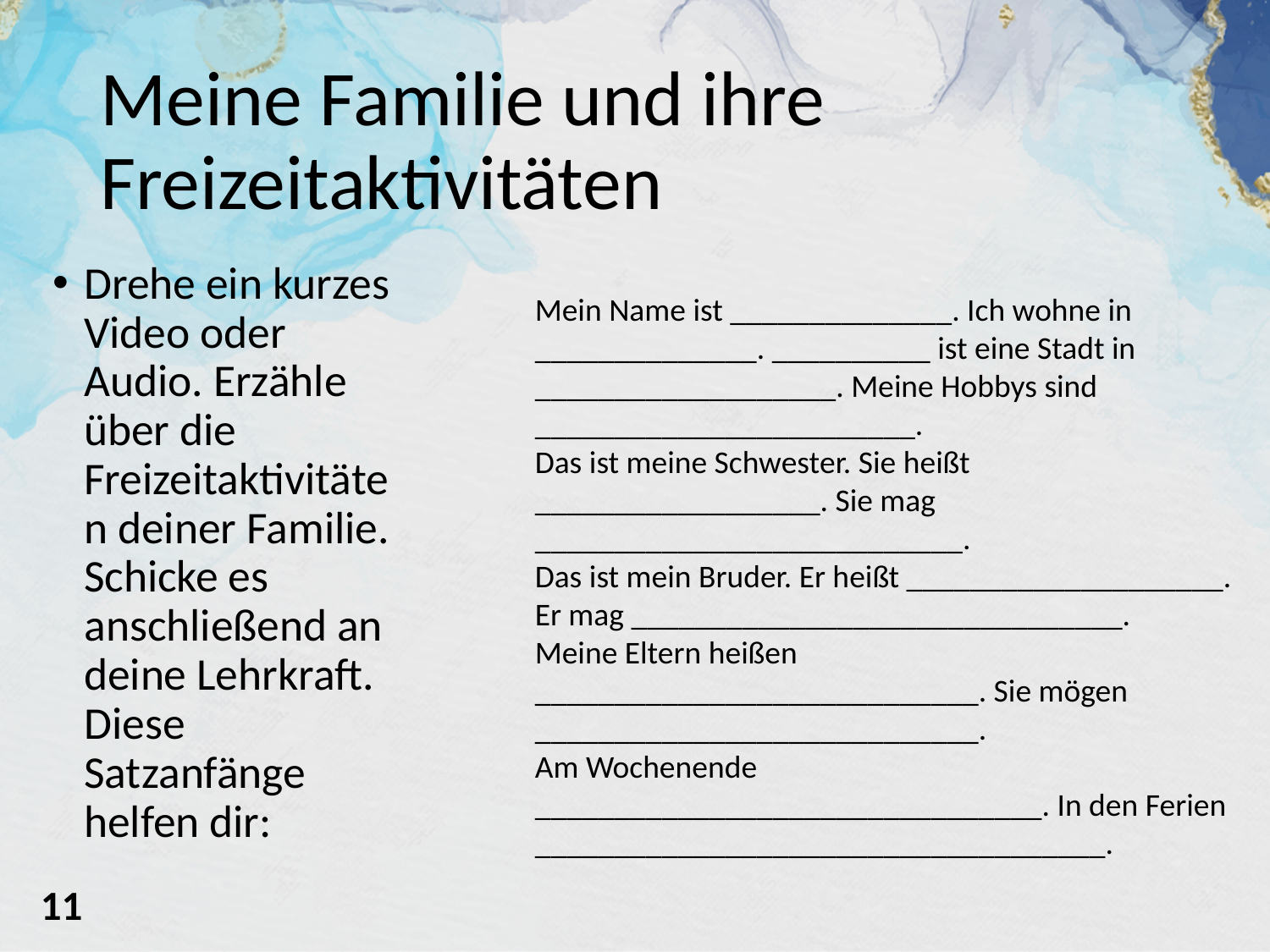

# Meine Familie und ihre Freizeitaktivitäten
Drehe ein kurzes Video oder Audio. Erzähle über die Freizeitaktivitäten deiner Familie. Schicke es anschließend an deine Lehrkraft. Diese Satzanfänge helfen dir:
Mein Name ist ______________. Ich wohne in ______________. __________ ist eine Stadt in ___________________. Meine Hobbys sind ________________________.
Das ist meine Schwester. Sie heißt __________________. Sie mag ___________________________.
Das ist mein Bruder. Er heißt ____________________. Er mag _______________________________.
Meine Eltern heißen ____________________________. Sie mögen ____________________________.
Am Wochenende ________________________________. In den Ferien ____________________________________.
   11